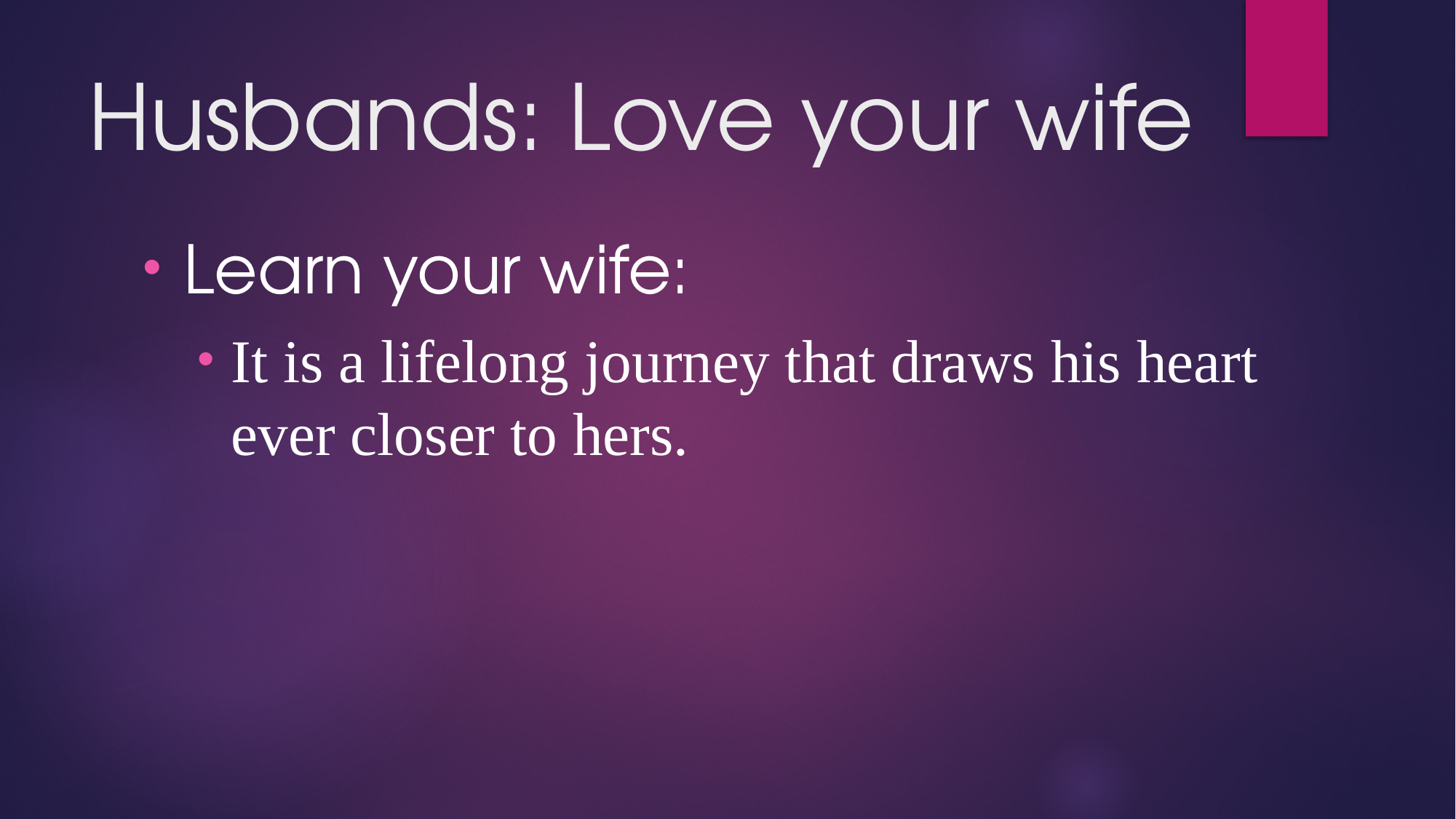

# Husbands: Love your wife
Learn your wife:
It is a lifelong journey that draws his heart ever closer to hers.